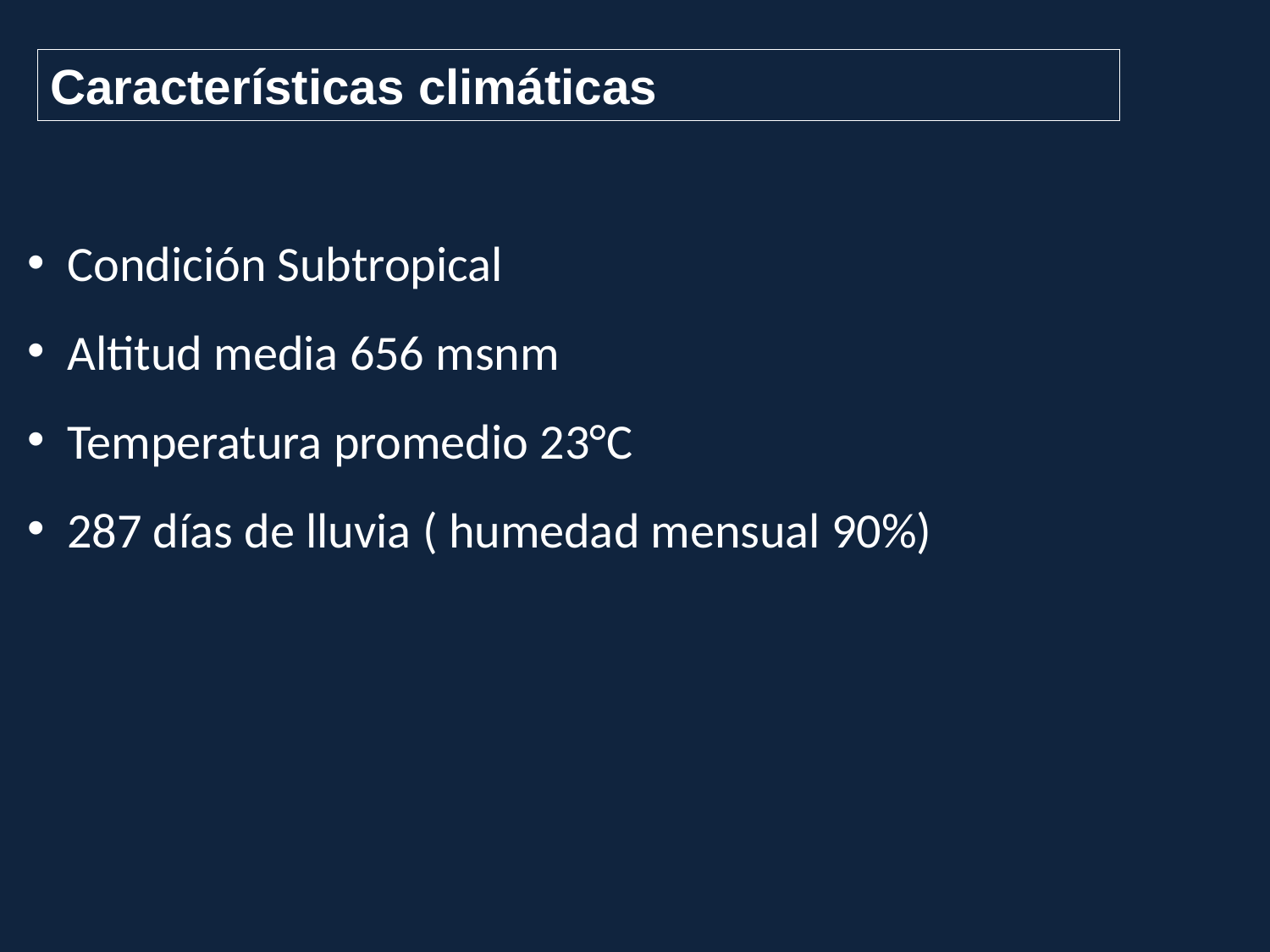

Características climáticas
Condición Subtropical
Altitud media 656 msnm
Temperatura promedio 23°C
287 días de lluvia ( humedad mensual 90%)